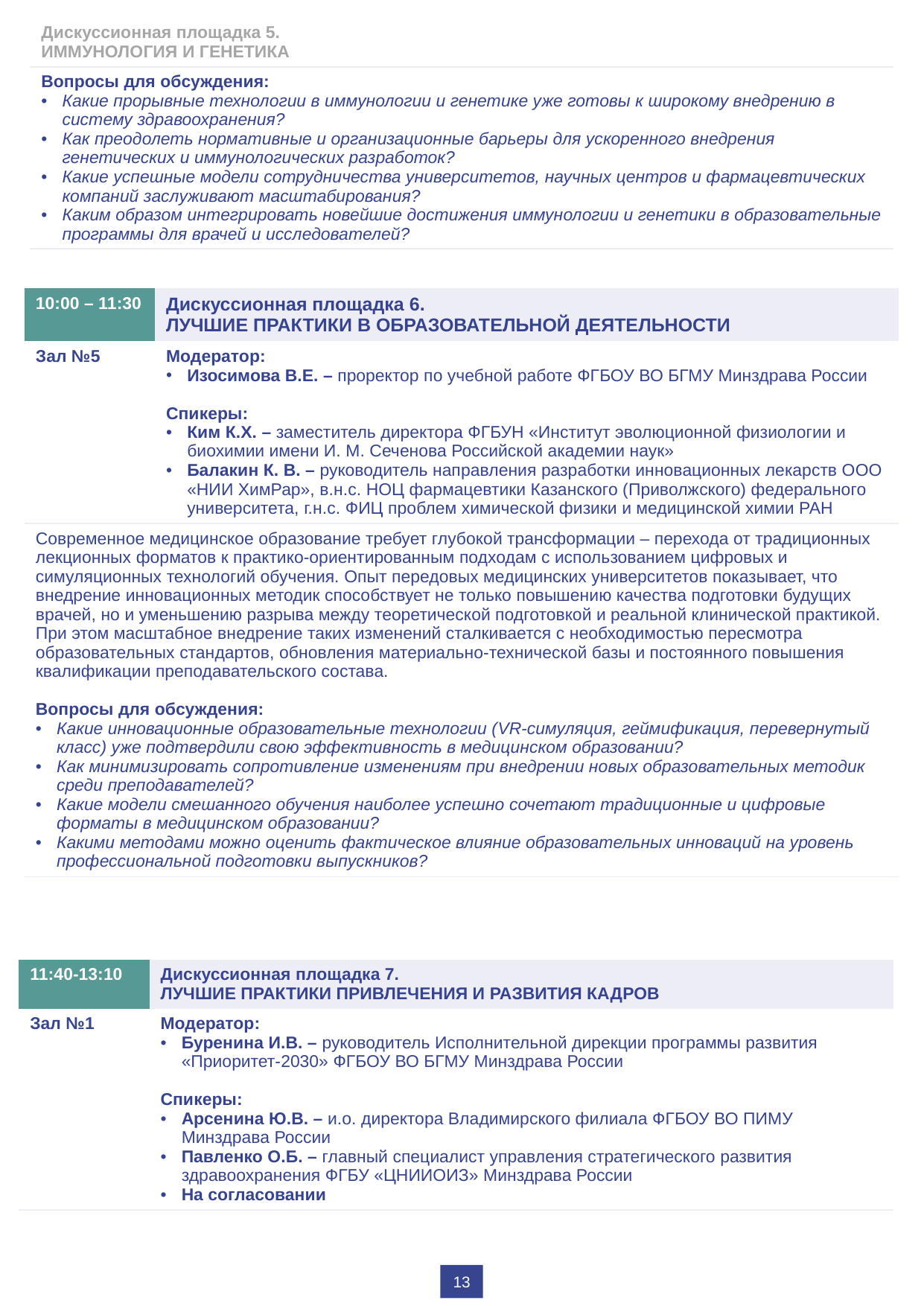

| Дискуссионная площадка 5. ИММУНОЛОГИЯ И ГЕНЕТИКА |
| --- |
| Вопросы для обсуждения: Какие прорывные технологии в иммунологии и генетике уже готовы к широкому внедрению в систему здравоохранения? Как преодолеть нормативные и организационные барьеры для ускоренного внедрения генетических и иммунологических разработок? Какие успешные модели сотрудничества университетов, научных центров и фармацевтических компаний заслуживают масштабирования? Каким образом интегрировать новейшие достижения иммунологии и генетики в образовательные программы для врачей и исследователей? |
| 10:00 – 11:30 | Дискуссионная площадка 6. ЛУЧШИЕ ПРАКТИКИ В ОБРАЗОВАТЕЛЬНОЙ ДЕЯТЕЛЬНОСТИ |
| --- | --- |
| Зал №5 | Модератор: Изосимова В.Е. – проректор по учебной работе ФГБОУ ВО БГМУ Минздрава России Спикеры: Ким К.Х. – заместитель директора ФГБУН «Институт эволюционной физиологии и биохимии имени И. М. Сеченова Российской академии наук» Балакин К. В. – руководитель направления разработки инновационных лекарств ООО «НИИ ХимРар», в.н.с. НОЦ фармацевтики Казанского (Приволжского) федерального университета, г.н.с. ФИЦ проблем химической физики и медицинской химии РАН |
| Современное медицинское образование требует глубокой трансформации – перехода от традиционных лекционных форматов к практико-ориентированным подходам с использованием цифровых и симуляционных технологий обучения. Опыт передовых медицинских университетов показывает, что внедрение инновационных методик способствует не только повышению качества подготовки будущих врачей, но и уменьшению разрыва между теоретической подготовкой и реальной клинической практикой. При этом масштабное внедрение таких изменений сталкивается с необходимостью пересмотра образовательных стандартов, обновления материально-технической базы и постоянного повышения квалификации преподавательского состава. Вопросы для обсуждения: Какие инновационные образовательные технологии (VR-симуляция, геймификация, перевернутый класс) уже подтвердили свою эффективность в медицинском образовании? Как минимизировать сопротивление изменениям при внедрении новых образовательных методик среди преподавателей? Какие модели смешанного обучения наиболее успешно сочетают традиционные и цифровые форматы в медицинском образовании? Какими методами можно оценить фактическое влияние образовательных инноваций на уровень профессиональной подготовки выпускников? | Вопросы для обсуждения: Какие цифровые компетенции должны стать обязательными для будущих врачей в условиях цифровизации здравоохранения? Как гармонично встроить модули «Цифровой кафедры» в существующие учебные планы без превышения нормативной нагрузки? Какие успешные методики подготовки преподавателей к работе с цифровыми медицинскими технологиями можно масштабировать? Какими методами оценить результативность проекта и его фактическое влияние на формирование профессиональных навыков выпускников? Фокус дискуссии: Основное внимание будет сосредоточено на анализе успешных практик реализации проекта в медицинских вузах, включая формирование междисциплинарных рабочих групп, создание прикладных учебных модулей и партнерство с технологическими компаниями. Отдельное рассмотрение получат вопросы методического обеспечения проекта и выстраивания эффективной системы мотивации для всех участников образовательного процесса. |
| 11:40-13:10 | Дискуссионная площадка 7. ЛУЧШИЕ ПРАКТИКИ ПРИВЛЕЧЕНИЯ И РАЗВИТИЯ КАДРОВ |
| --- | --- |
| Зал №1 | Модератор: Буренина И.В. – руководитель Исполнительной дирекции программы развития «Приоритет-2030» ФГБОУ ВО БГМУ Минздрава России Спикеры: Арсенина Ю.В. – и.о. директора Владимирского филиала ФГБОУ ВО ПИМУ Минздрава России Павленко О.Б. – главный специалист управления стратегического развития здравоохранения ФГБУ «ЦНИИОИЗ» Минздрава России На согласовании |
13